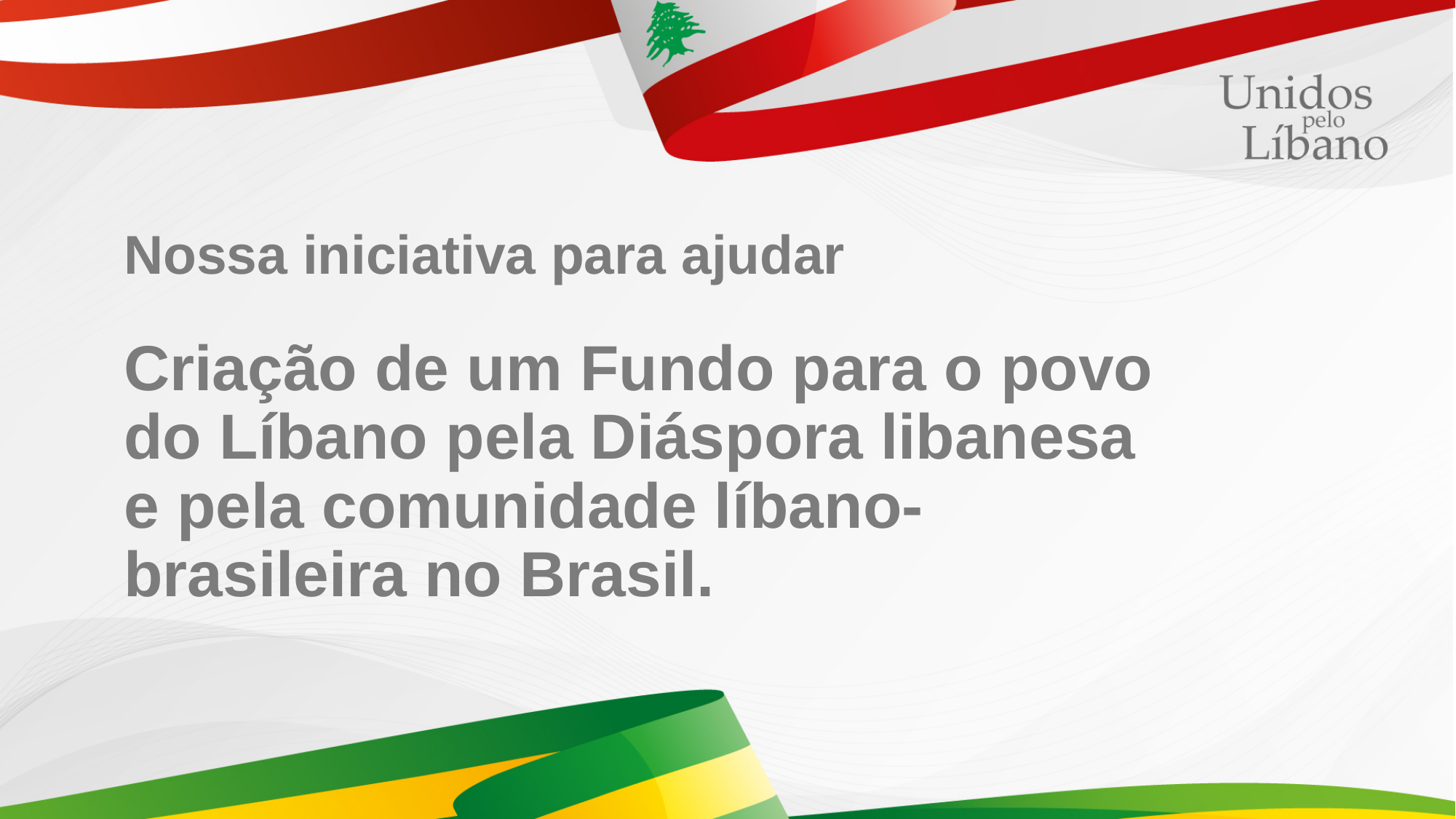

Nossa iniciativa para ajudar
Criação de um Fundo para o povo do Líbano pela Diáspora libanesa e pela comunidade líbano-brasileira no Brasil.